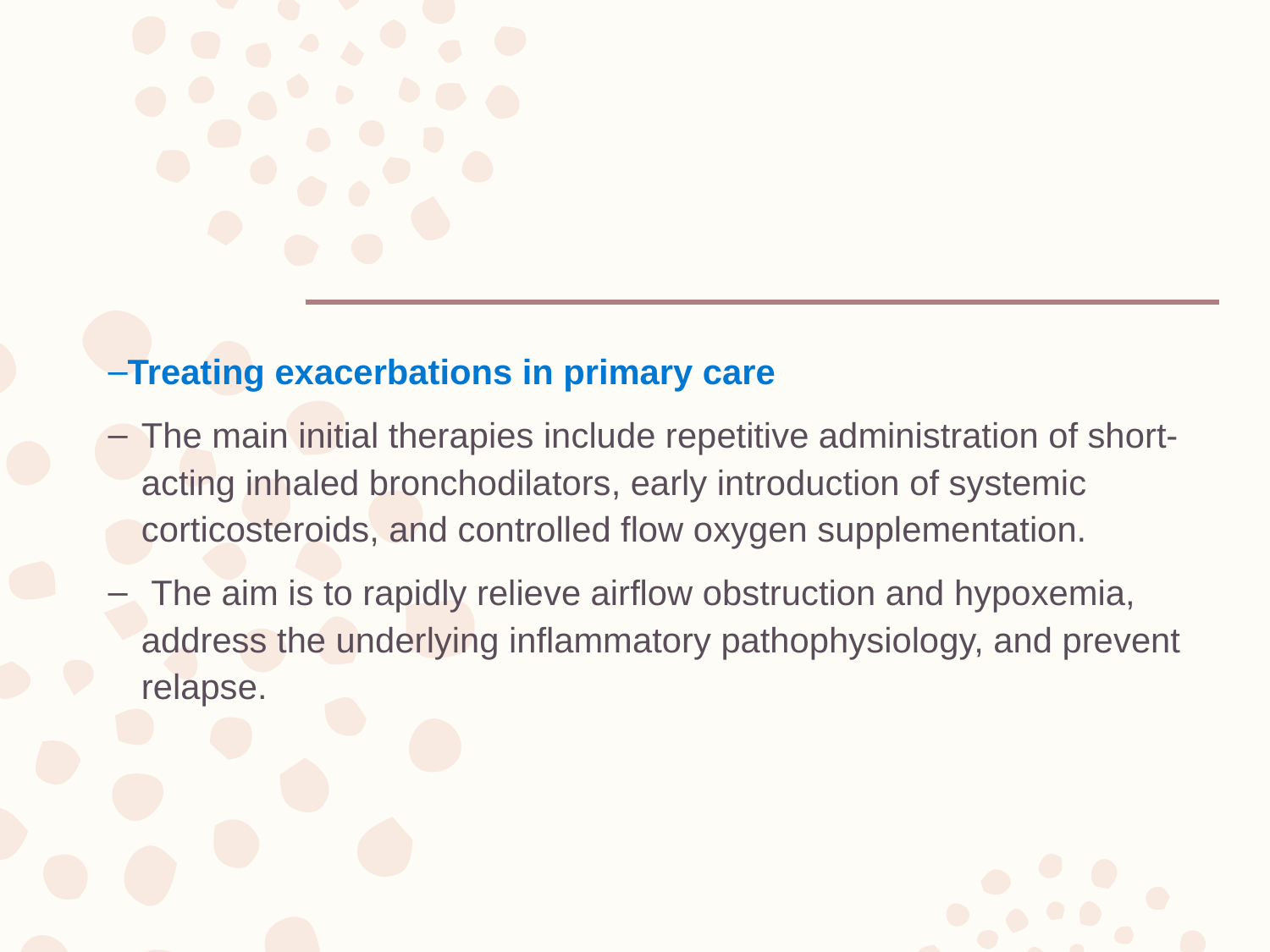

#
Treating exacerbations in primary care
The main initial therapies include repetitive administration of short-acting inhaled bronchodilators, early introduction of systemic corticosteroids, and controlled flow oxygen supplementation.
 The aim is to rapidly relieve airflow obstruction and hypoxemia, address the underlying inflammatory pathophysiology, and prevent relapse.